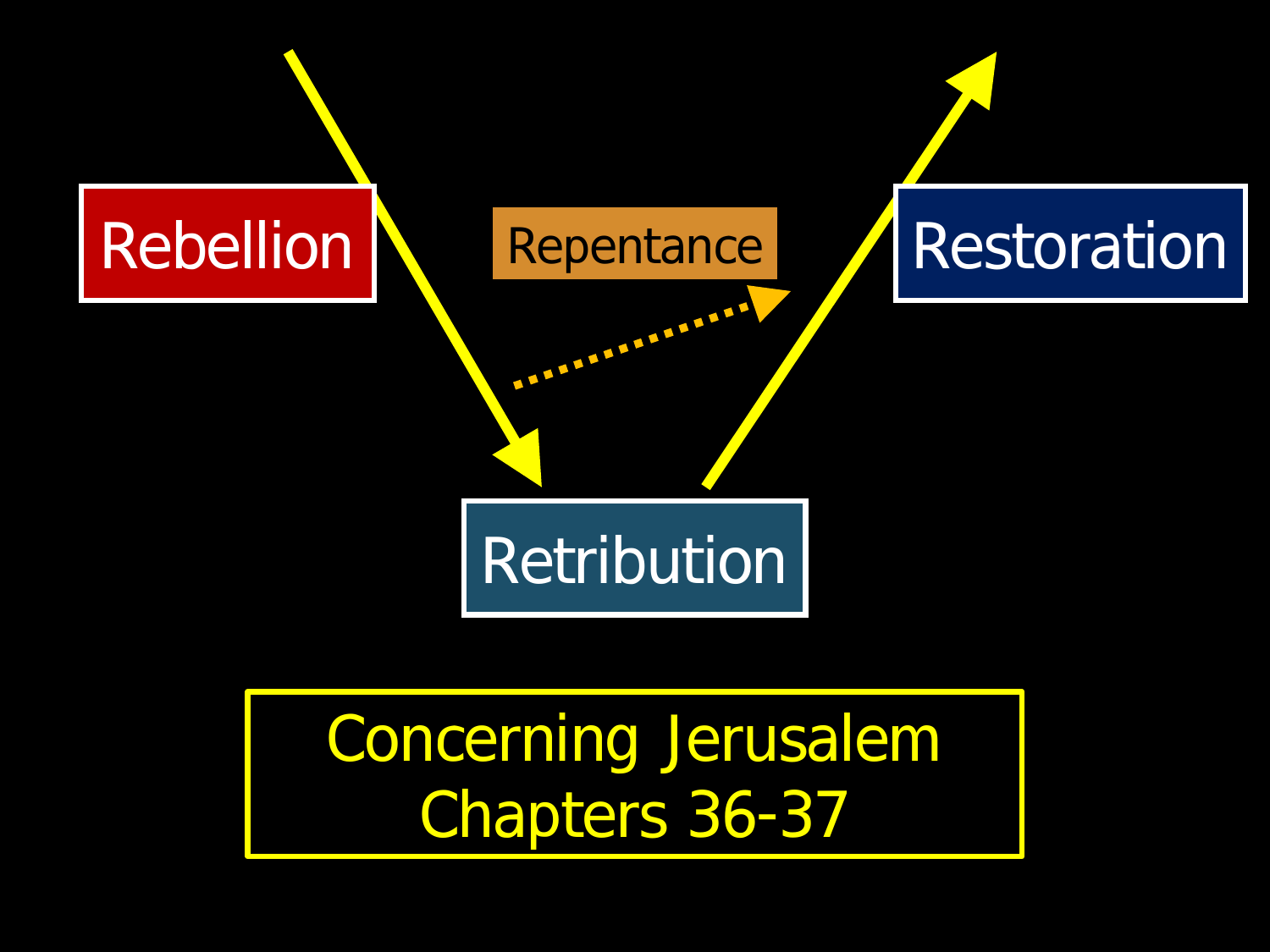

Restoration
Rebellion
Repentance
Retribution
Concerning Jerusalem
Chapters 36-37